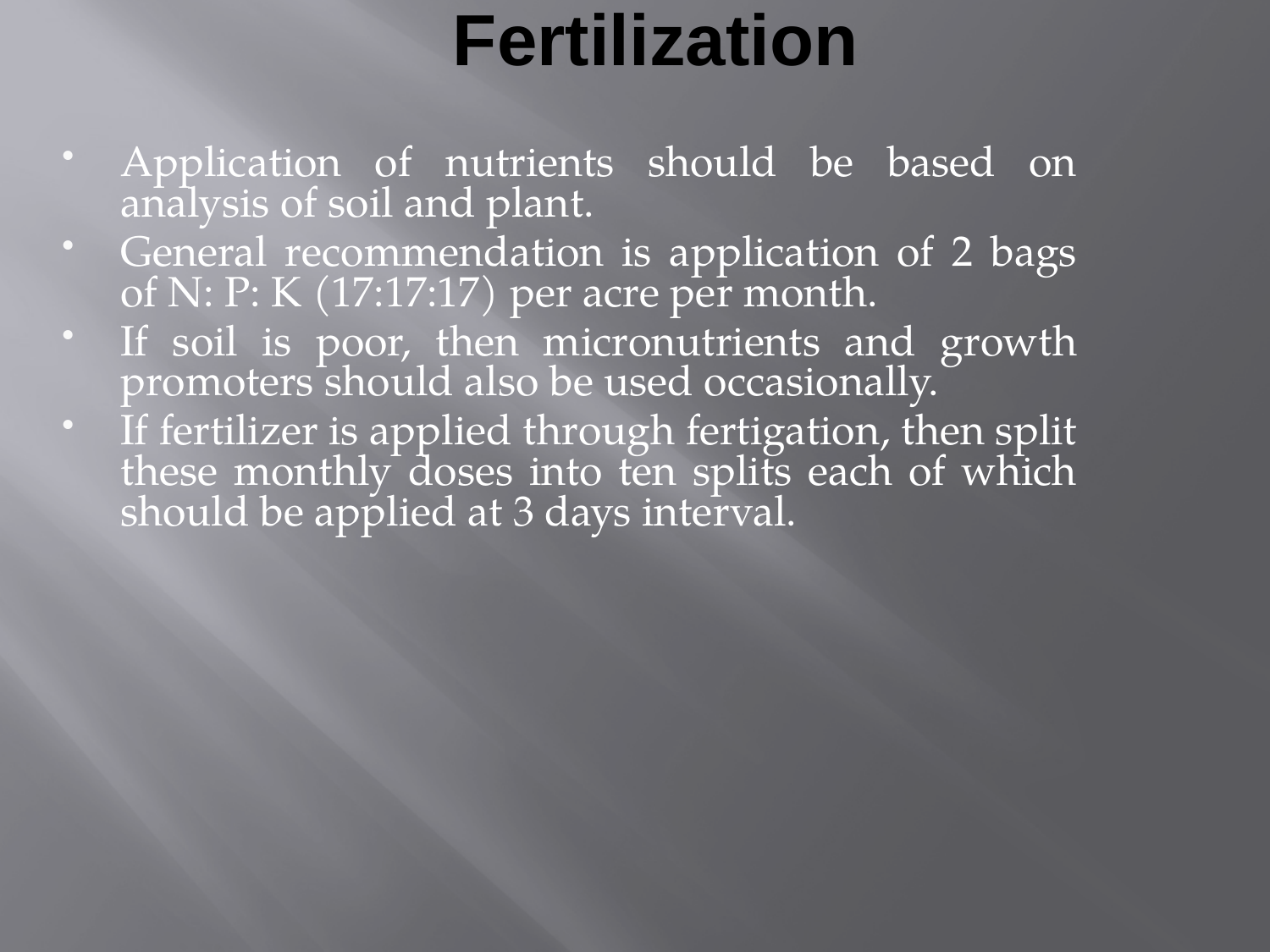

# Fertilization
Application of nutrients should be based on analysis of soil and plant.
General recommendation is application of 2 bags of N: P: K (17:17:17) per acre per month.
If soil is poor, then micronutrients and growth promoters should also be used occasionally.
If fertilizer is applied through fertigation, then split these monthly doses into ten splits each of which should be applied at 3 days interval.